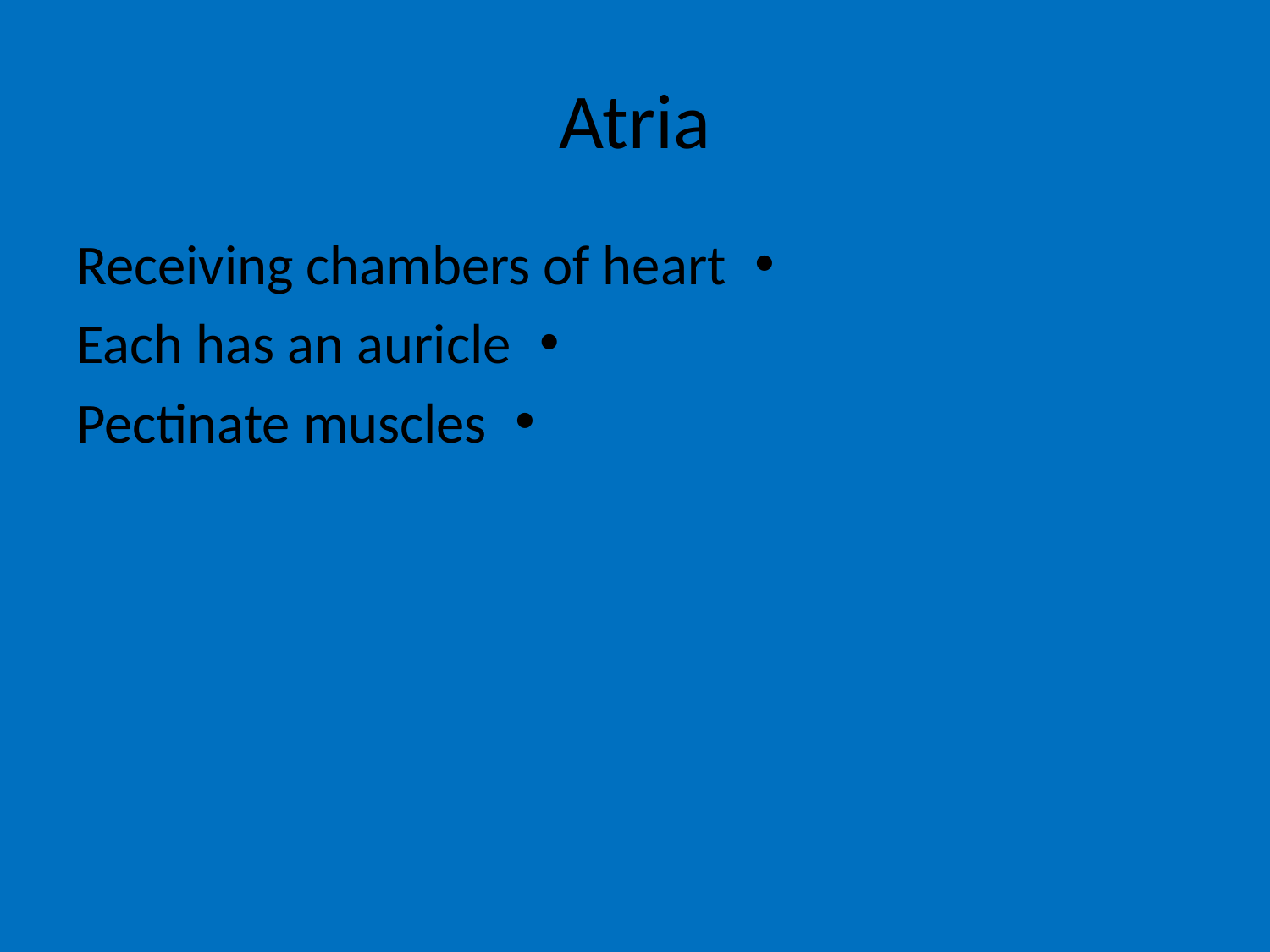

# Atria
Receiving chambers of heart
Each has an auricle
Pectinate muscles